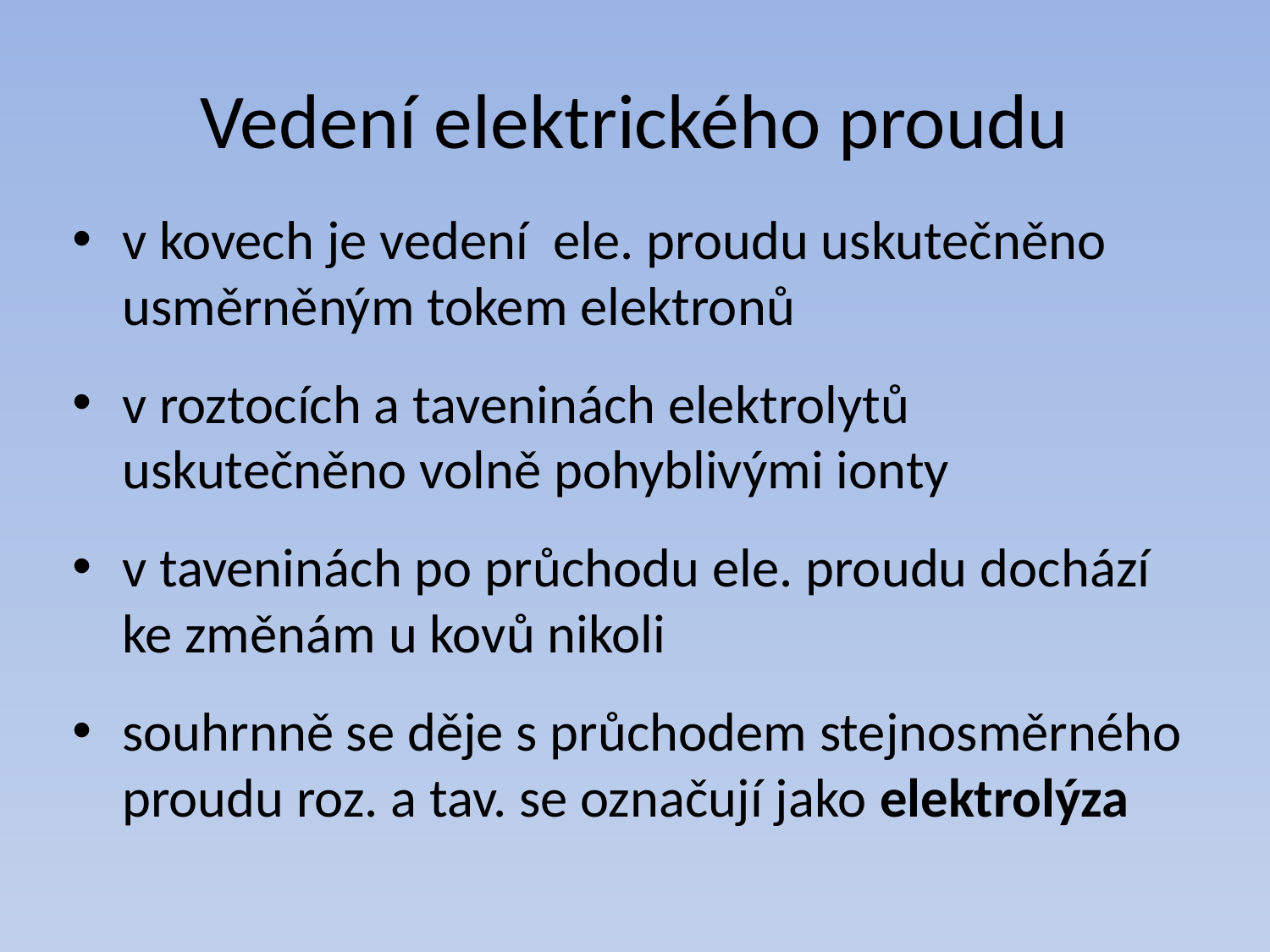

# Vedení elektrického proudu
v kovech je vedení  ele. proudu uskutečněno usměrněným tokem elektronů

v roztocích a taveninách elektrolytů uskutečněno volně pohyblivými ionty

v taveninách po průchodu ele. proudu dochází ke změnám u kovů nikoli

souhrnně se děje s průchodem stejnosměrného proudu roz. a tav. se označují jako elektrolýza